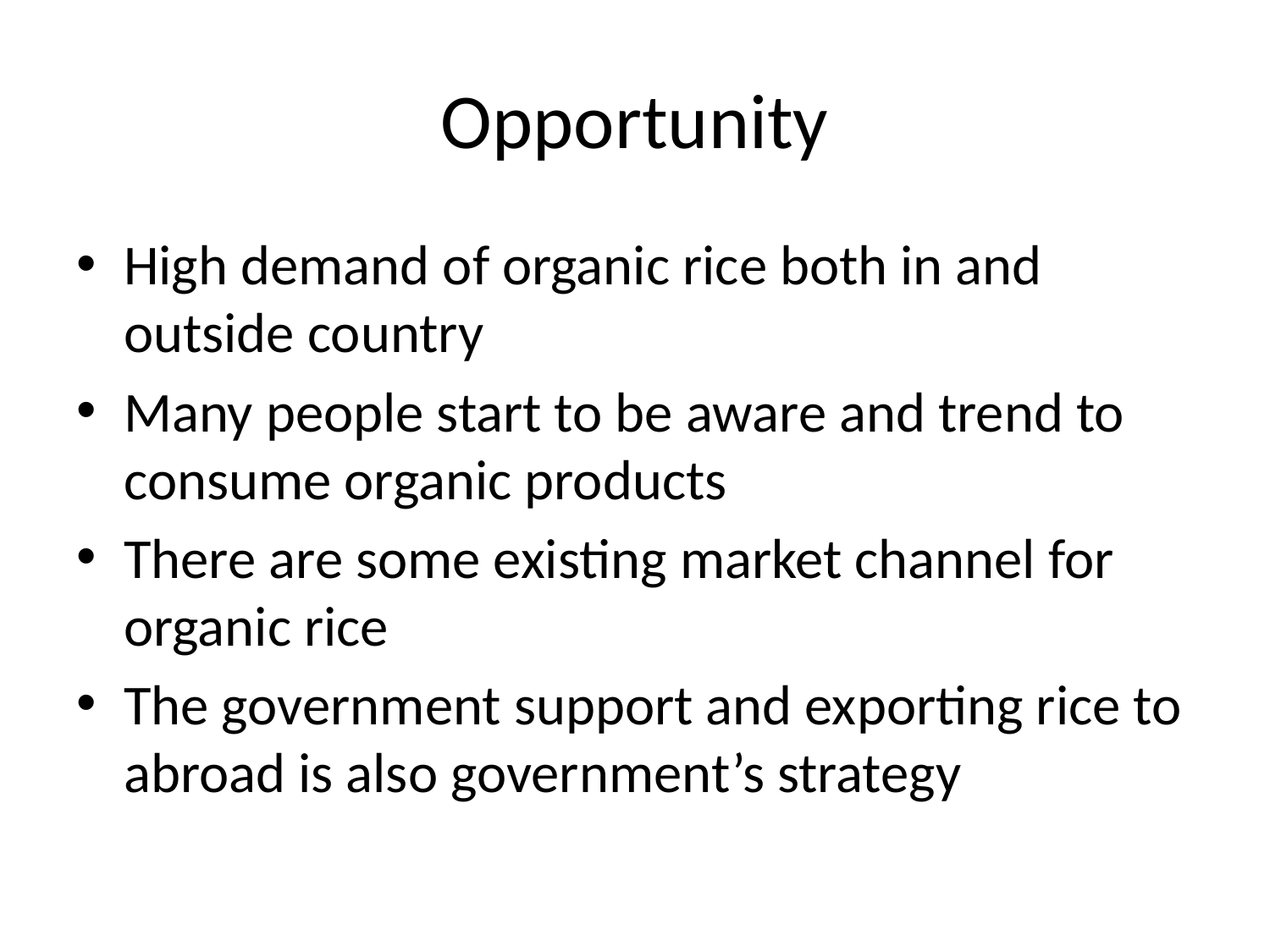

# Opportunity
High demand of organic rice both in and outside country
Many people start to be aware and trend to consume organic products
There are some existing market channel for organic rice
The government support and exporting rice to abroad is also government’s strategy